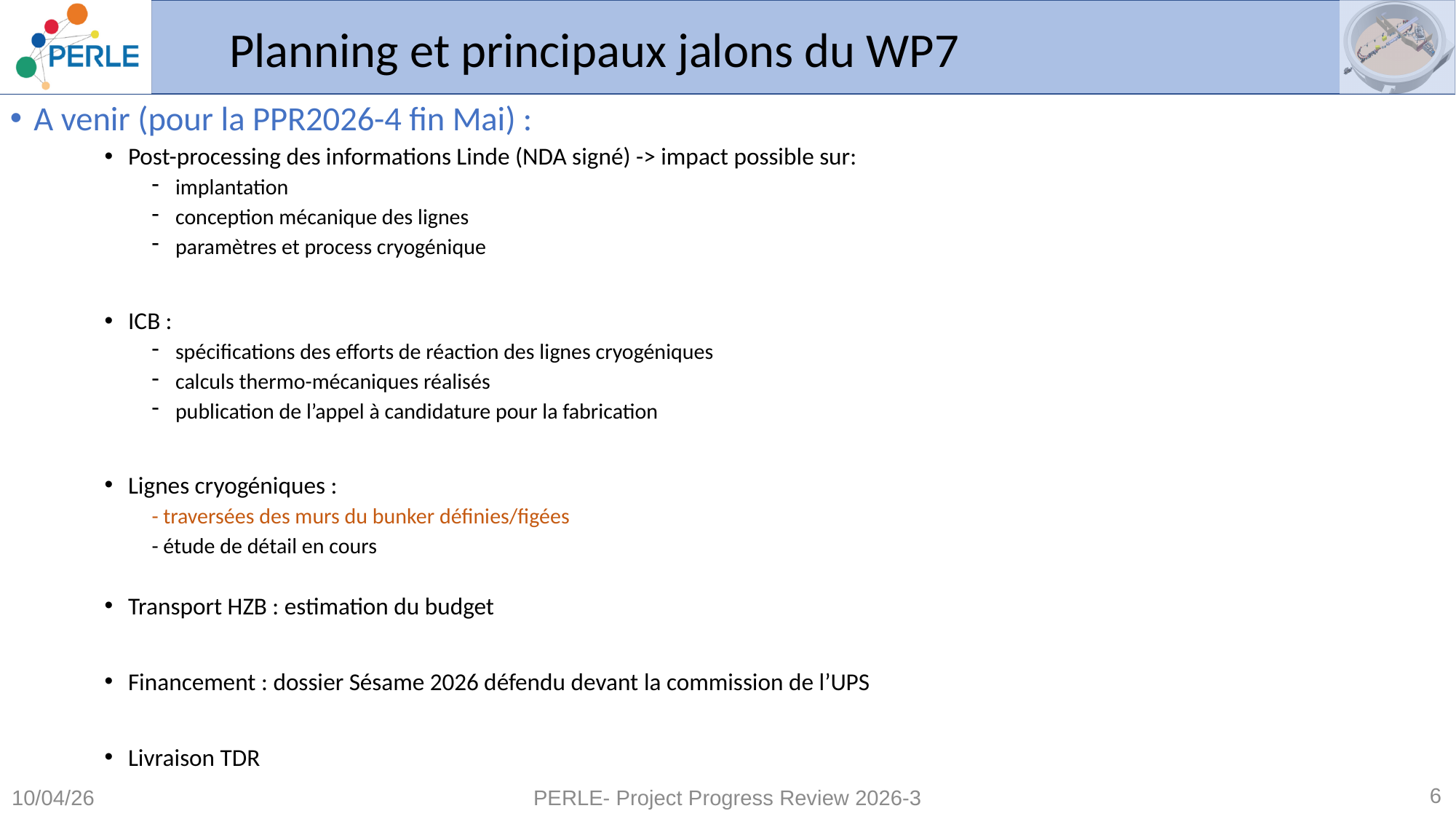

# Planning et principaux jalons du WP7
A venir (pour la PPR2026-4 fin Mai) :
Post-processing des informations Linde (NDA signé) -> impact possible sur:
implantation
conception mécanique des lignes
paramètres et process cryogénique

ICB :
spécifications des efforts de réaction des lignes cryogéniques
calculs thermo-mécaniques réalisés
publication de l’appel à candidature pour la fabrication

Lignes cryogéniques :
- traversées des murs du bunker définies/figées
- étude de détail en cours

Transport HZB : estimation du budget

Financement : dossier Sésame 2026 défendu devant la commission de l’UPS

Livraison TDR

6
10/04/26
PERLE- Project Progress Review 2026-3